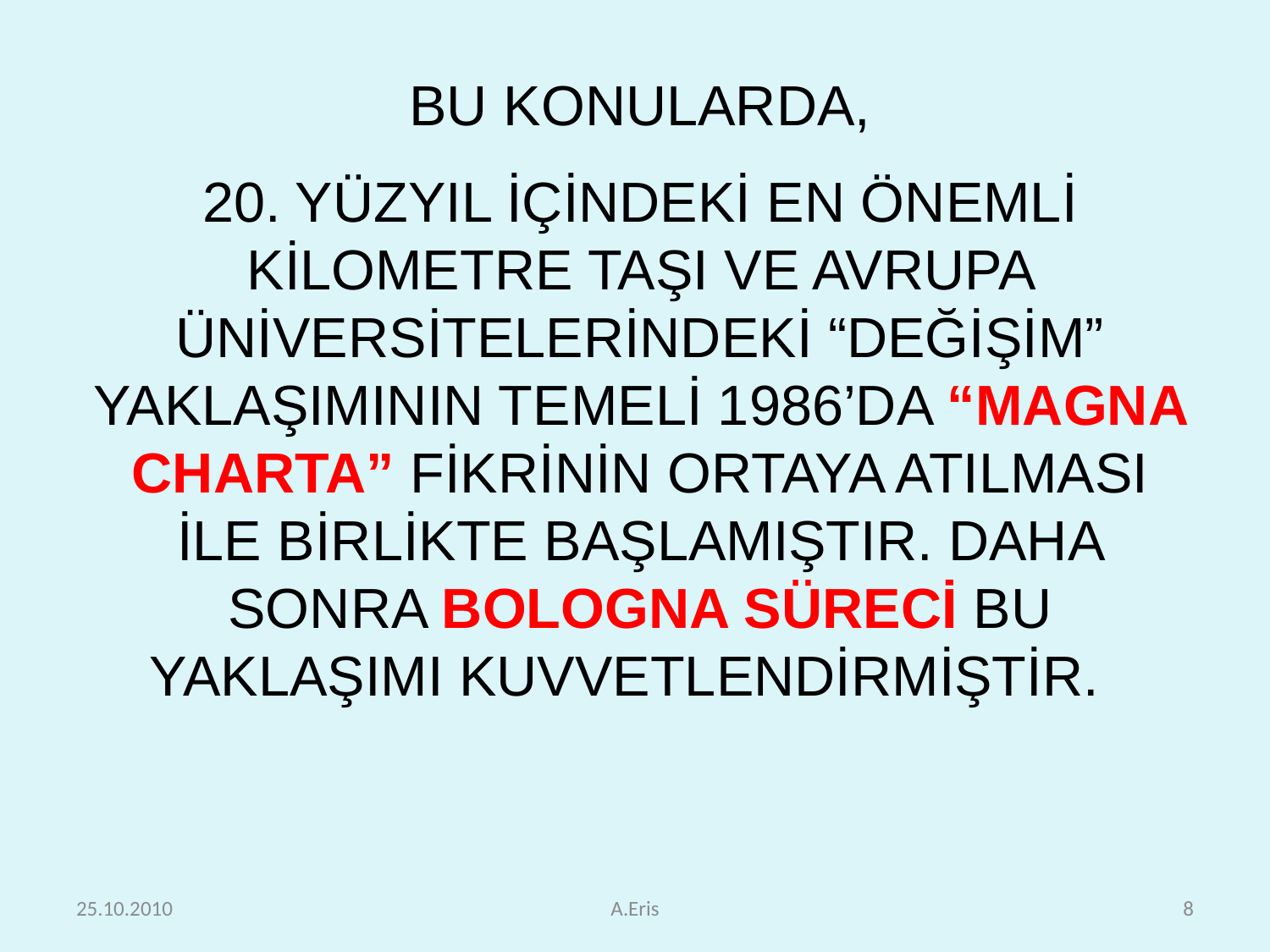

BU KONULARDA,
20. YÜZYIL İÇİNDEKİ EN ÖNEMLİ KİLOMETRE TAŞI VE AVRUPA ÜNİVERSİTELERİNDEKİ “DEĞİŞİM” YAKLAŞIMININ TEMELİ 1986’DA “MAGNA CHARTA” FİKRİNİN ORTAYA ATILMASI İLE BİRLİKTE BAŞLAMIŞTIR. DAHA SONRA BOLOGNA SÜRECİ BU YAKLAŞIMI KUVVETLENDİRMİŞTİR.
25.10.2010
A.Eris
8